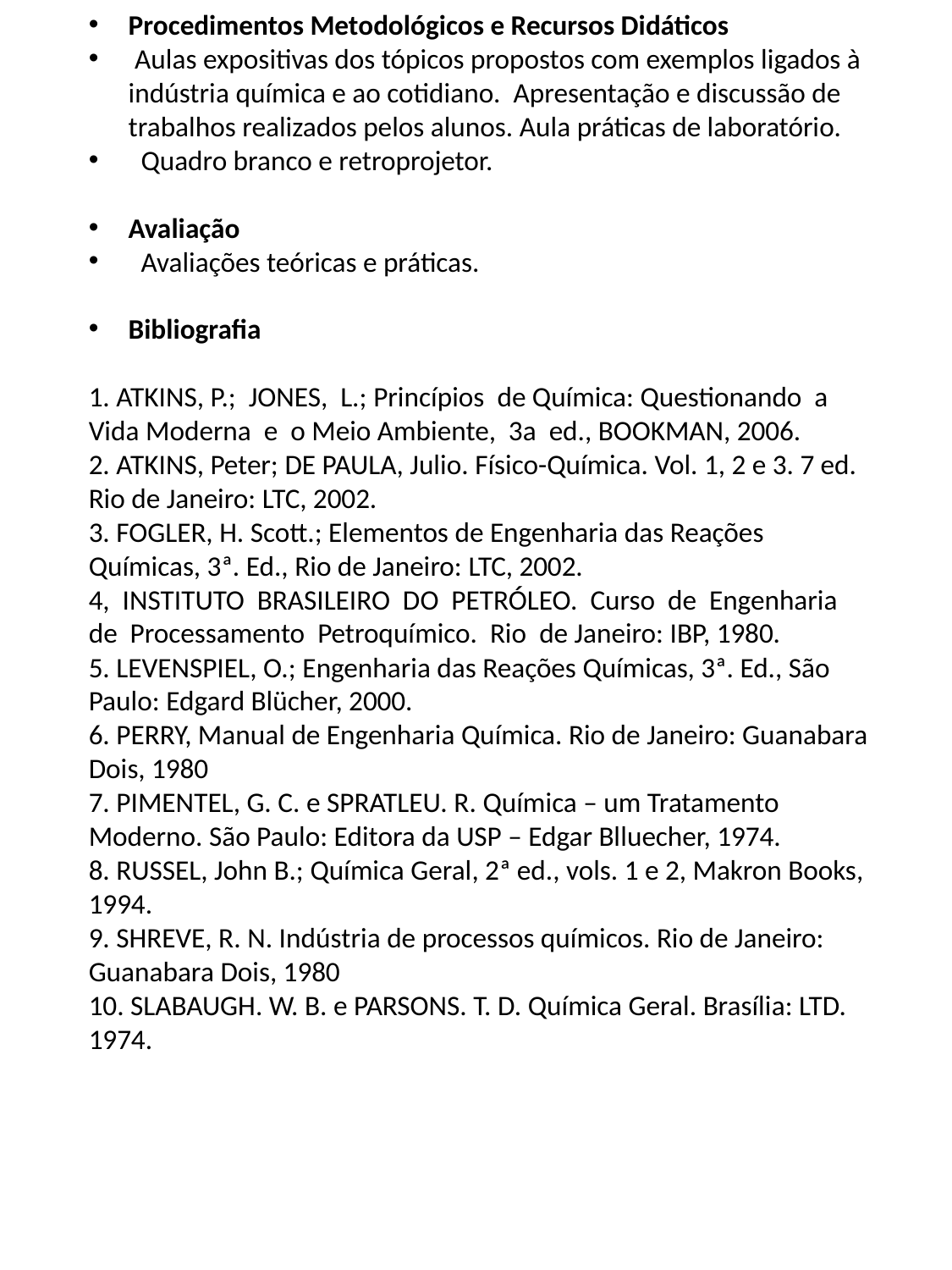

Procedimentos Metodológicos e Recursos Didáticos
 Aulas expositivas dos tópicos propostos com exemplos ligados à indústria química e ao cotidiano.  Apresentação e discussão de trabalhos realizados pelos alunos. Aula práticas de laboratório.
  Quadro branco e retroprojetor.

Avaliação
  Avaliações teóricas e práticas.

Bibliografia

1. ATKINS, P.;  JONES,  L.; Princípios  de Química: Questionando  a Vida Moderna  e  o Meio Ambiente,  3a  ed., BOOKMAN, 2006.
2. ATKINS, Peter; DE PAULA, Julio. Físico-Química. Vol. 1, 2 e 3. 7 ed. Rio de Janeiro: LTC, 2002.
3. FOGLER, H. Scott.; Elementos de Engenharia das Reações Químicas, 3ª. Ed., Rio de Janeiro: LTC, 2002.
4,  INSTITUTO  BRASILEIRO  DO  PETRÓLEO.  Curso  de  Engenharia  de  Processamento  Petroquímico.  Rio  de Janeiro: IBP, 1980.
5. LEVENSPIEL, O.; Engenharia das Reações Químicas, 3ª. Ed., São Paulo: Edgard Blücher, 2000.
6. PERRY, Manual de Engenharia Química. Rio de Janeiro: Guanabara Dois, 1980
7. PIMENTEL, G. C. e SPRATLEU. R. Química – um Tratamento Moderno. São Paulo: Editora da USP – Edgar Blluecher, 1974.
8. RUSSEL, John B.; Química Geral, 2ª ed., vols. 1 e 2, Makron Books, 1994.
9. SHREVE, R. N. Indústria de processos químicos. Rio de Janeiro: Guanabara Dois, 1980
10. SLABAUGH. W. B. e PARSONS. T. D. Química Geral. Brasília: LTD. 1974.